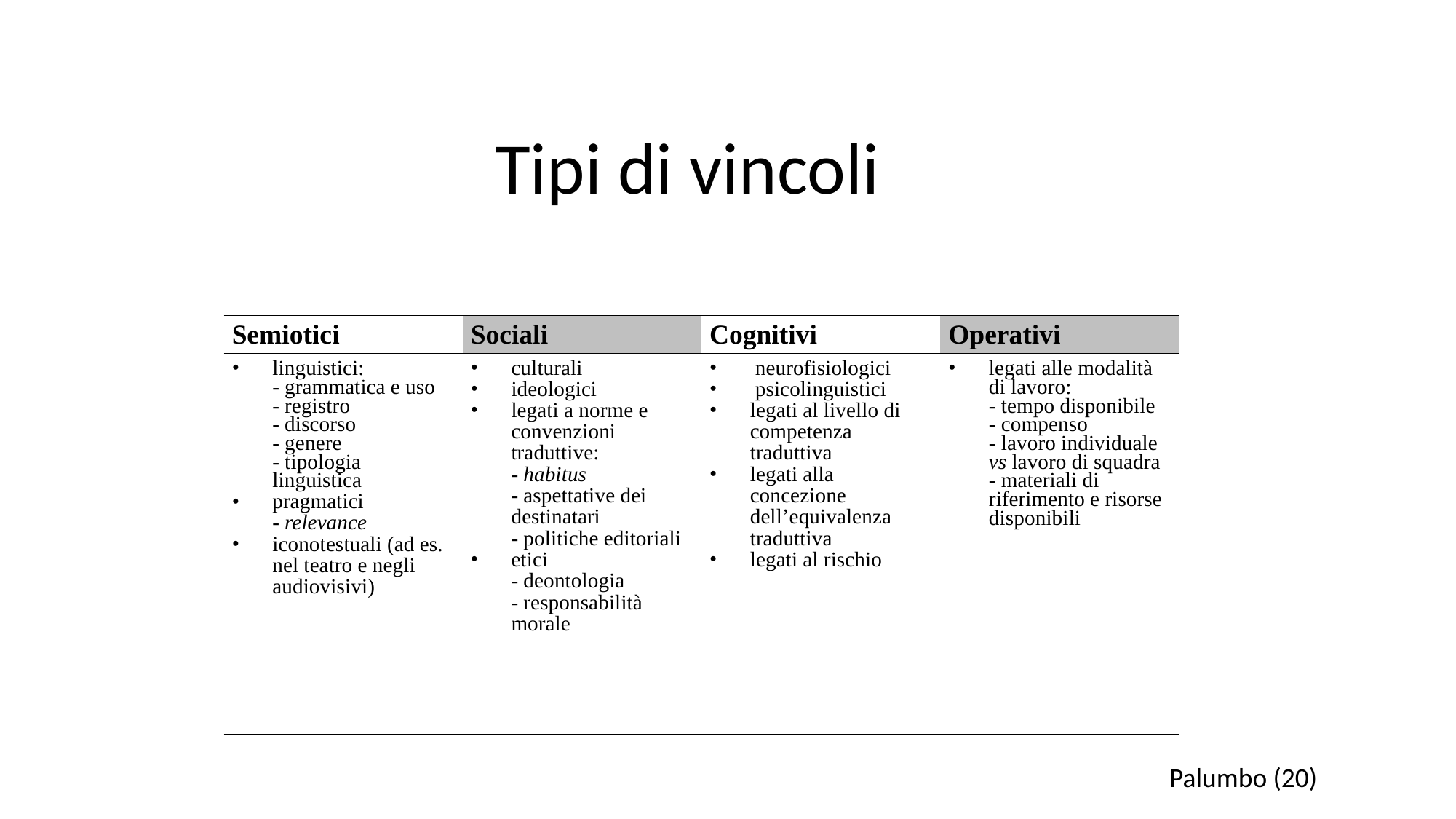

Tipi di vincoli
| Semiotici | Sociali | Cognitivi | Operativi |
| --- | --- | --- | --- |
| linguistici: - grammatica e uso - registro - discorso - genere - tipologia linguistica pragmatici - relevance iconotestuali (ad es. nel teatro e negli audiovisivi) | culturali ideologici legati a norme e convenzioni traduttive: - habitus - aspettative dei destinatari - politiche editoriali etici - deontologia - responsabilità morale | neurofisiologici psicolinguistici legati al livello di competenza traduttiva legati alla concezione dell’equivalenza traduttiva legati al rischio | legati alle modalità di lavoro: - tempo disponibile - compenso - lavoro individuale vs lavoro di squadra - materiali di riferimento e risorse disponibili |
Palumbo (20)